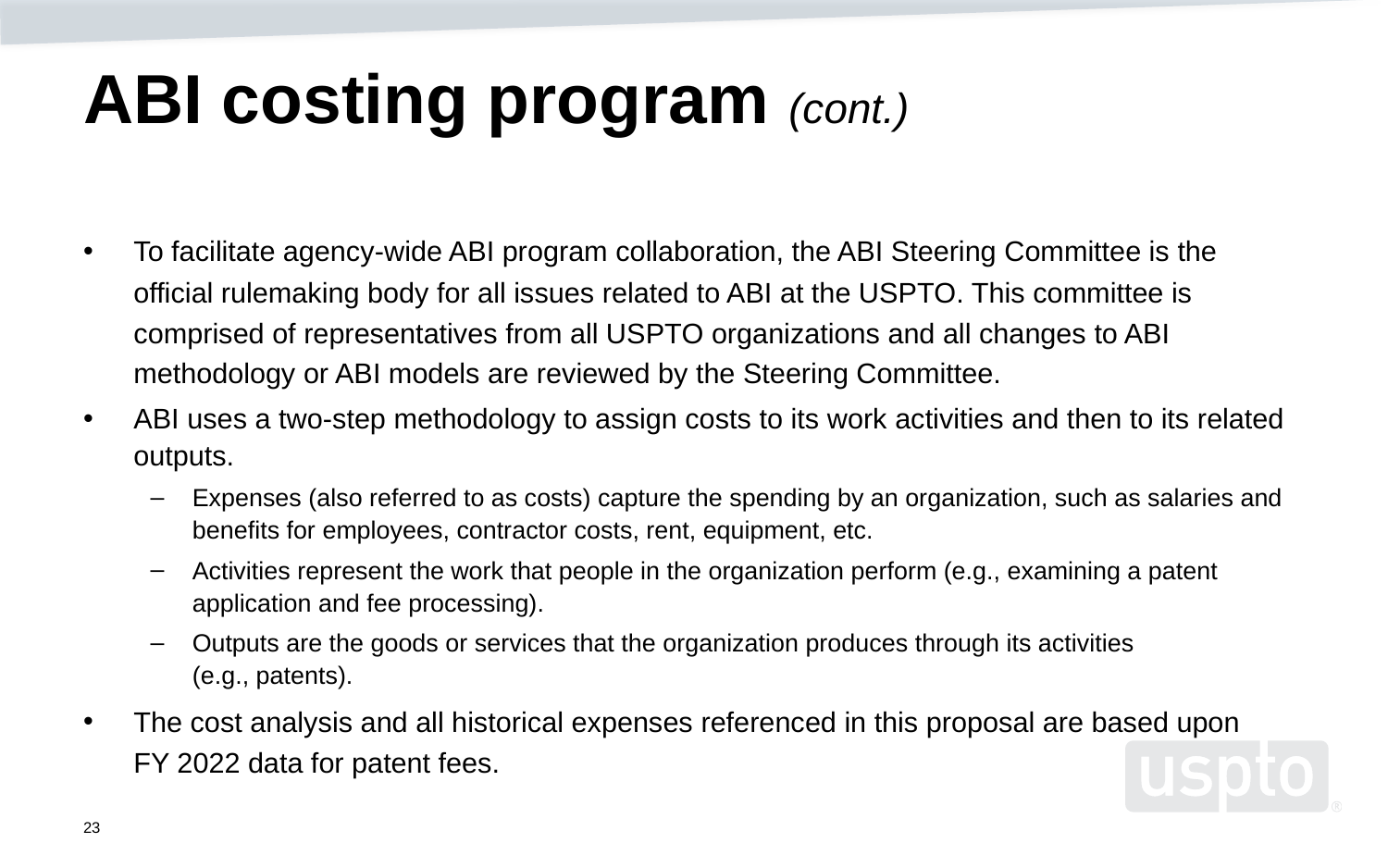

# ABI costing program (cont.)
To facilitate agency-wide ABI program collaboration, the ABI Steering Committee is the official rulemaking body for all issues related to ABI at the USPTO. This committee is comprised of representatives from all USPTO organizations and all changes to ABI methodology or ABI models are reviewed by the Steering Committee.
ABI uses a two-step methodology to assign costs to its work activities and then to its related outputs.
Expenses (also referred to as costs) capture the spending by an organization, such as salaries and benefits for employees, contractor costs, rent, equipment, etc.
Activities represent the work that people in the organization perform (e.g., examining a patent application and fee processing).
Outputs are the goods or services that the organization produces through its activities (e.g., patents).
The cost analysis and all historical expenses referenced in this proposal are based upon
FY 2022 data for patent fees.
23